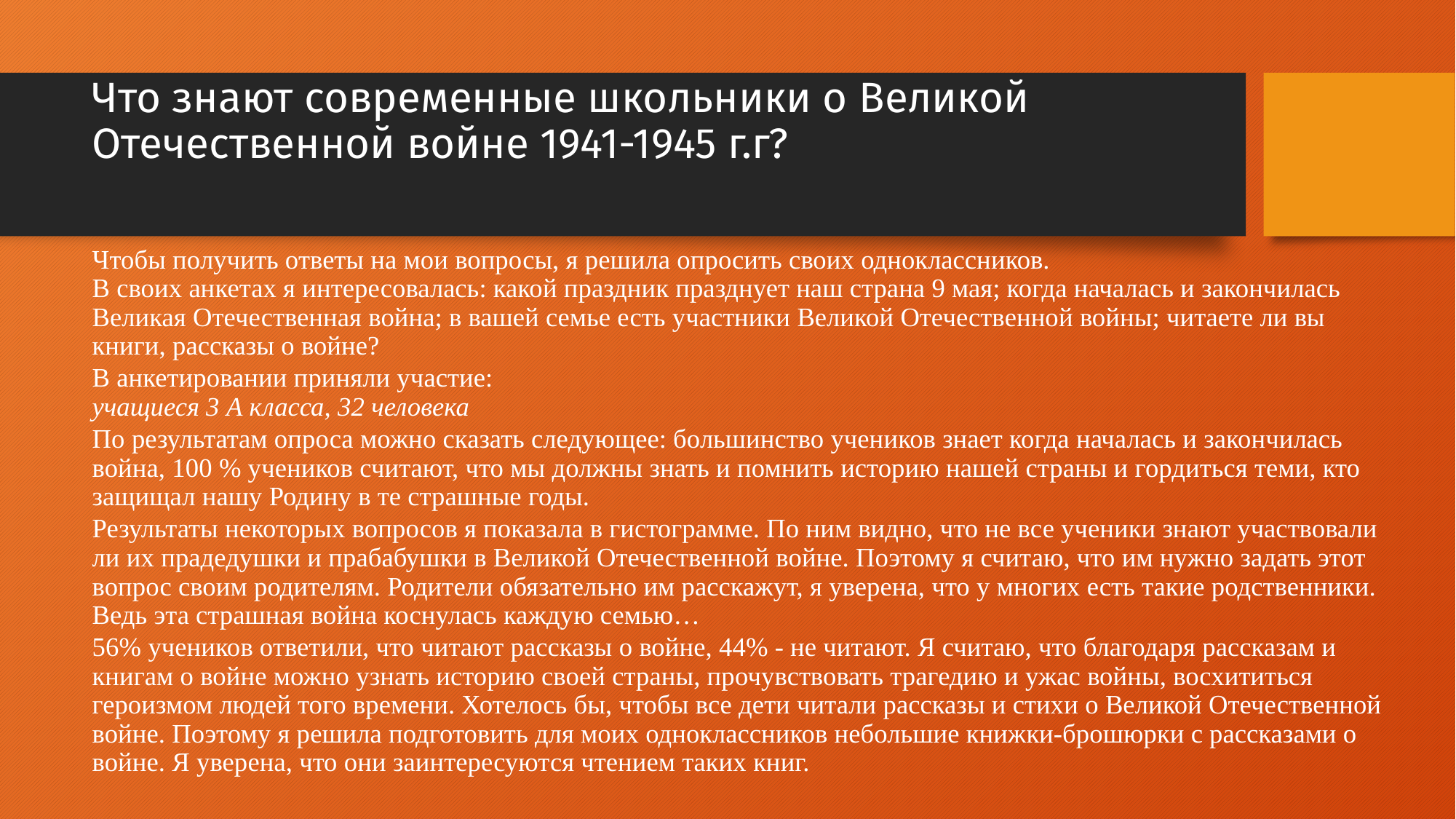

# Что знают современные школьники о Великой Отечественной войне 1941-1945 г.г?
Чтобы получить ответы на мои вопросы, я решила опросить своих одноклассников.
В своих анкетах я интересовалась: какой праздник празднует наш страна 9 мая; когда началась и закончилась Великая Отечественная война; в вашей семье есть участники Великой Отечественной войны; читаете ли вы книги, рассказы о войне?
В анкетировании приняли участие:
учащиеся 3 А класса, 32 человека
По результатам опроса можно сказать следующее: большинство учеников знает когда началась и закончилась война, 100 % учеников считают, что мы должны знать и помнить историю нашей страны и гордиться теми, кто защищал нашу Родину в те страшные годы.
Результаты некоторых вопросов я показала в гистограмме. По ним видно, что не все ученики знают участвовали ли их прадедушки и прабабушки в Великой Отечественной войне. Поэтому я считаю, что им нужно задать этот вопрос своим родителям. Родители обязательно им расскажут, я уверена, что у многих есть такие родственники. Ведь эта страшная война коснулась каждую семью…
56% учеников ответили, что читают рассказы о войне, 44% - не читают. Я считаю, что благодаря рассказам и книгам о войне можно узнать историю своей страны, прочувствовать трагедию и ужас войны, восхититься героизмом людей того времени. Хотелось бы, чтобы все дети читали рассказы и стихи о Великой Отечественной войне. Поэтому я решила подготовить для моих одноклассников небольшие книжки-брошюрки с рассказами о войне. Я уверена, что они заинтересуются чтением таких книг.